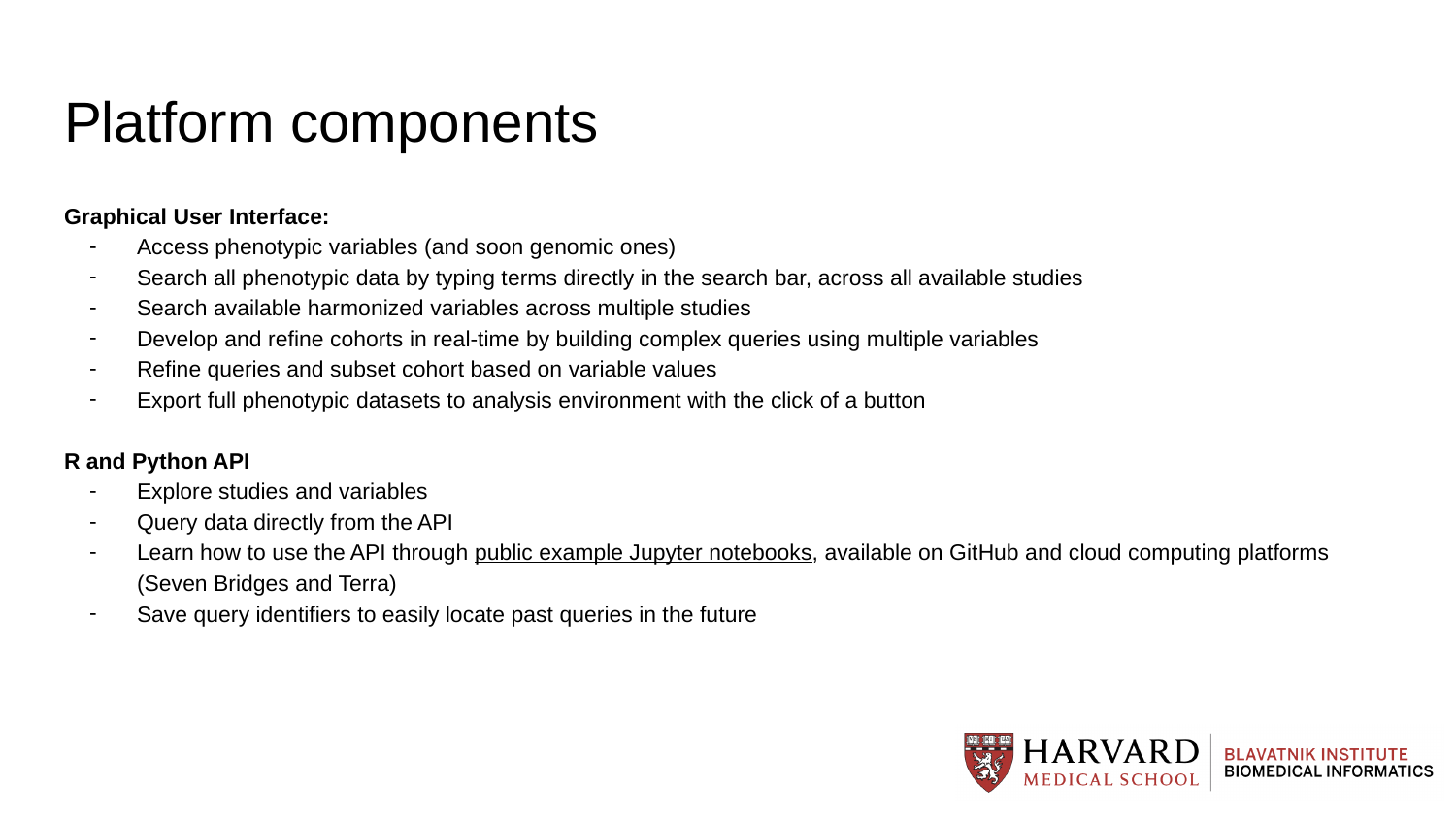

# Platform components
Graphical User Interface:
Access phenotypic variables (and soon genomic ones)
Search all phenotypic data by typing terms directly in the search bar, across all available studies
Search available harmonized variables across multiple studies
Develop and refine cohorts in real-time by building complex queries using multiple variables
Refine queries and subset cohort based on variable values
Export full phenotypic datasets to analysis environment with the click of a button

R and Python API
Explore studies and variables
Query data directly from the API
Learn how to use the API through public example Jupyter notebooks, available on GitHub and cloud computing platforms (Seven Bridges and Terra)
Save query identifiers to easily locate past queries in the future